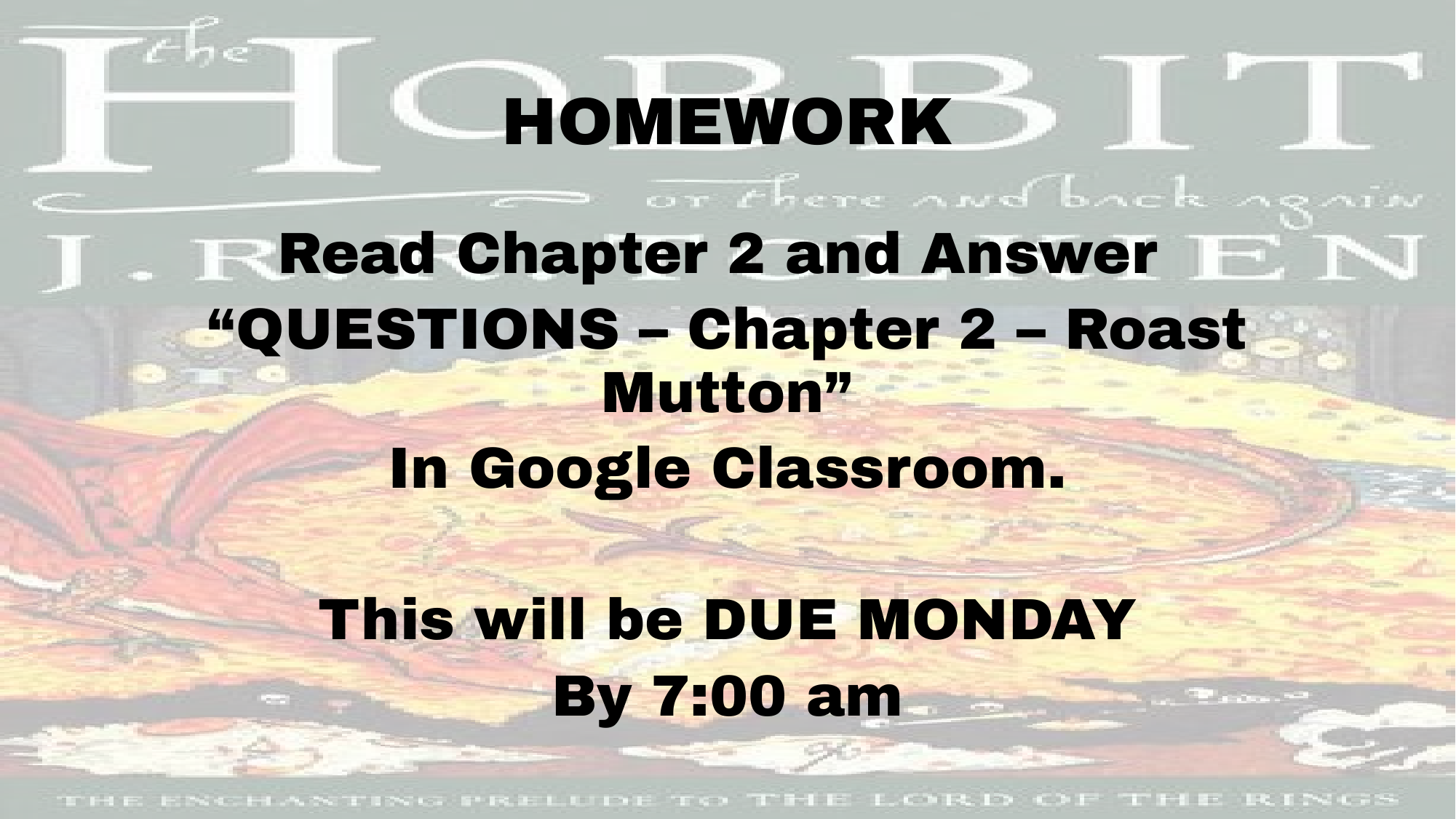

# HOMEWORK
Read Chapter 2 and Answer
“QUESTIONS – Chapter 2 – Roast Mutton”
In Google Classroom.

This will be DUE MONDAY
By 7:00 am